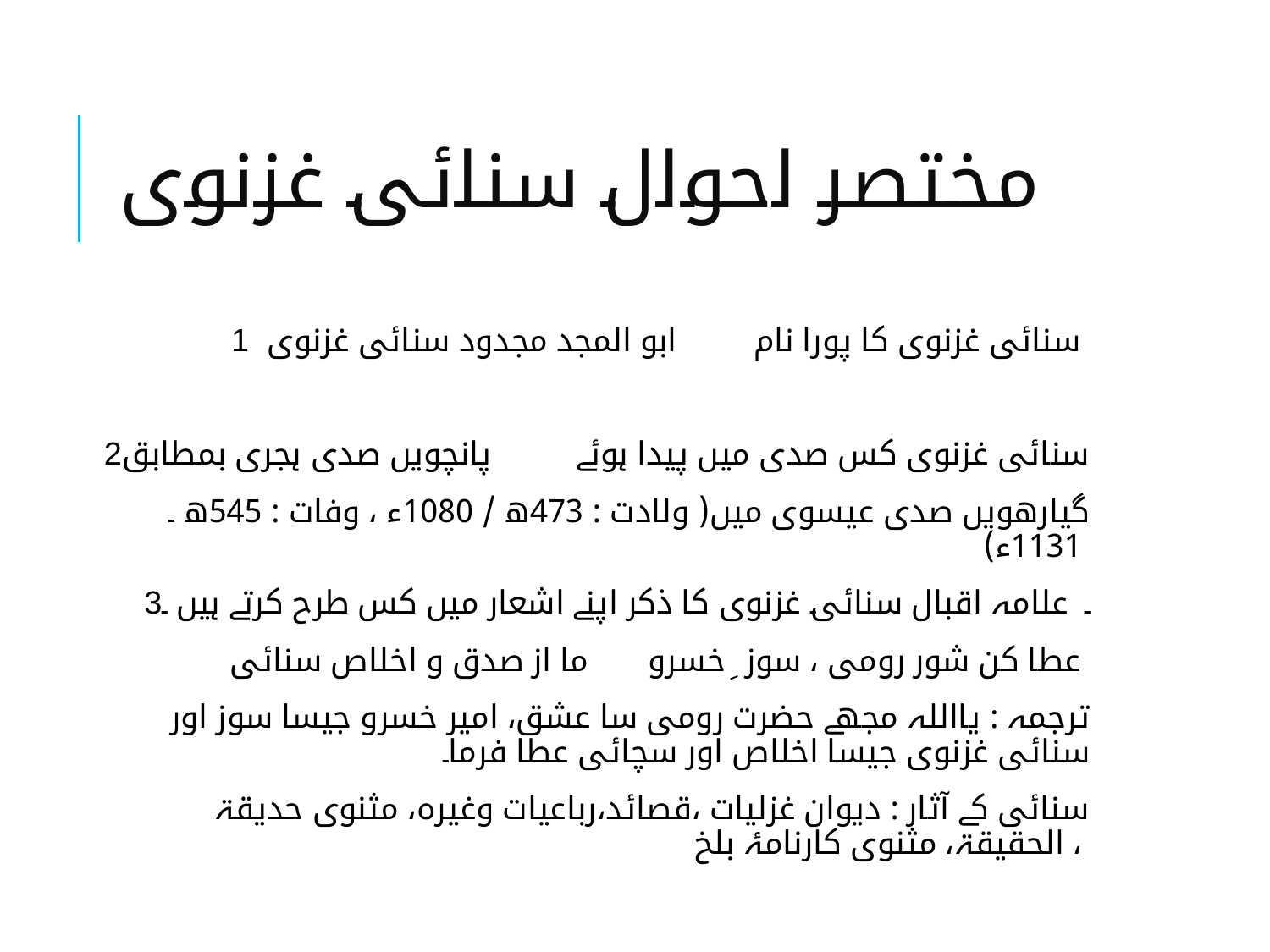

# مختصر احوال سنائی غزنوی
 1  سنائی غزنوی کا پورا نام         ابو المجد مجدود سنائی غزنوی

2سنائی غزنوی کس صدی میں پیدا ہوئے          پانچویں صدی ہجری بمطابق
 گیارھویں صدی عیسوی میں( ولادت : 473ھ / 1080ء ، وفات : 545ھ ۔ 1131ء)
3۔  علامہ اقبال سنائی غزنوی کا ذکر اپنے اشعار میں کس طرح کرتے ہیں ۔
     عطا کن شور رومی ، سوز ِ خسرو       ما از صدق و اخلاص سنائی
ترجمہ : یااللہ مجھے حضرت رومی سا عشق، امیر خسرو جیسا سوز اور سنائی غزنوی جیسا اخلاص اور سچائی عطا فرما۔
سنائی کے آثار : دیوان غزلیات ،قصائد،رباعیات وغیرہ، مثنوی حدیقۃ الحقیقۃ، مثنوی کارنامۂ بلخ ،